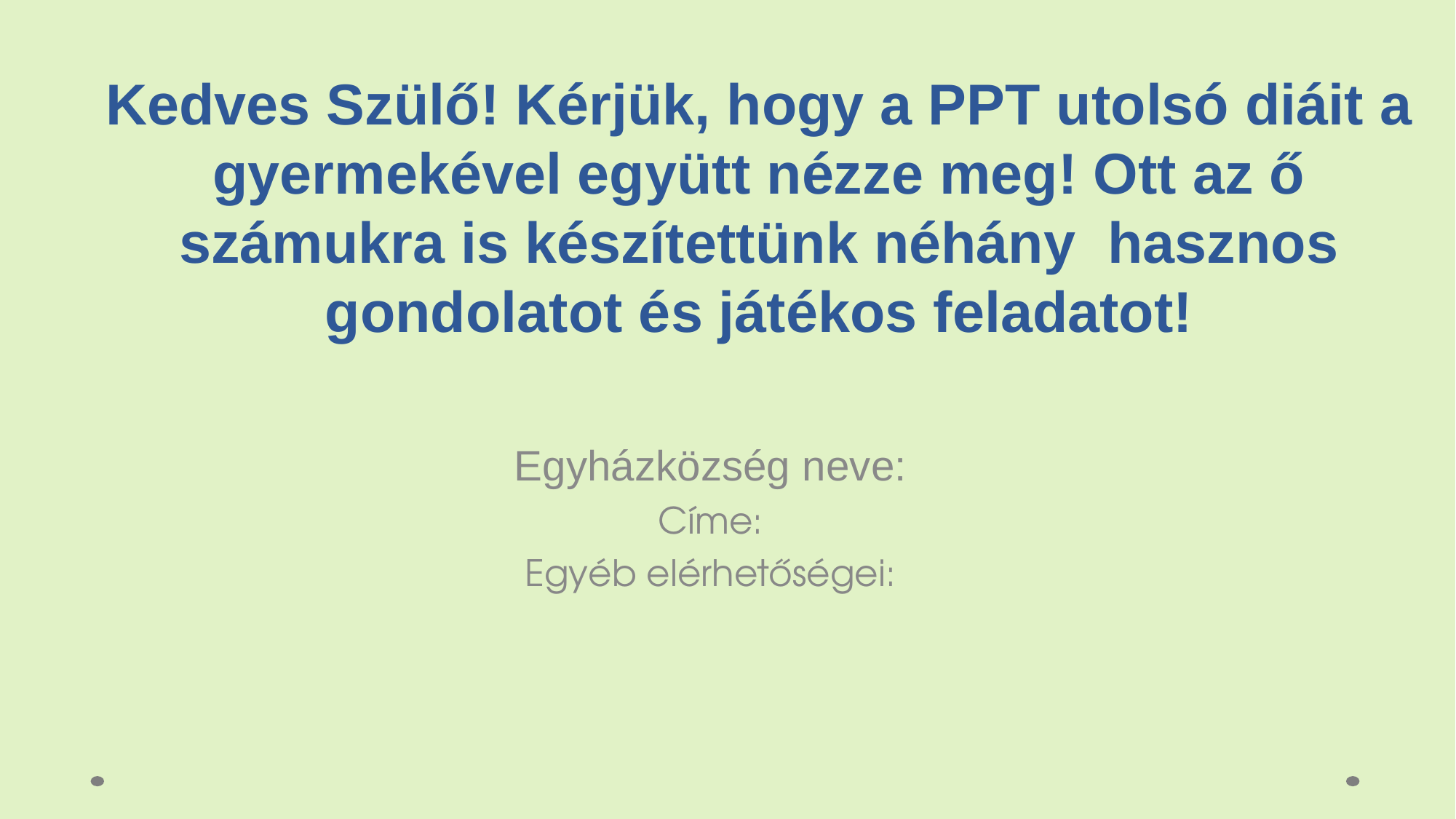

# Kedves Szülő! Kérjük, hogy a PPT utolsó diáit a gyermekével együtt nézze meg! Ott az ő számukra is készítettünk néhány  hasznos gondolatot és játékos feladatot!

Egyházközség neve:
Címe:
Egyéb elérhetőségei: